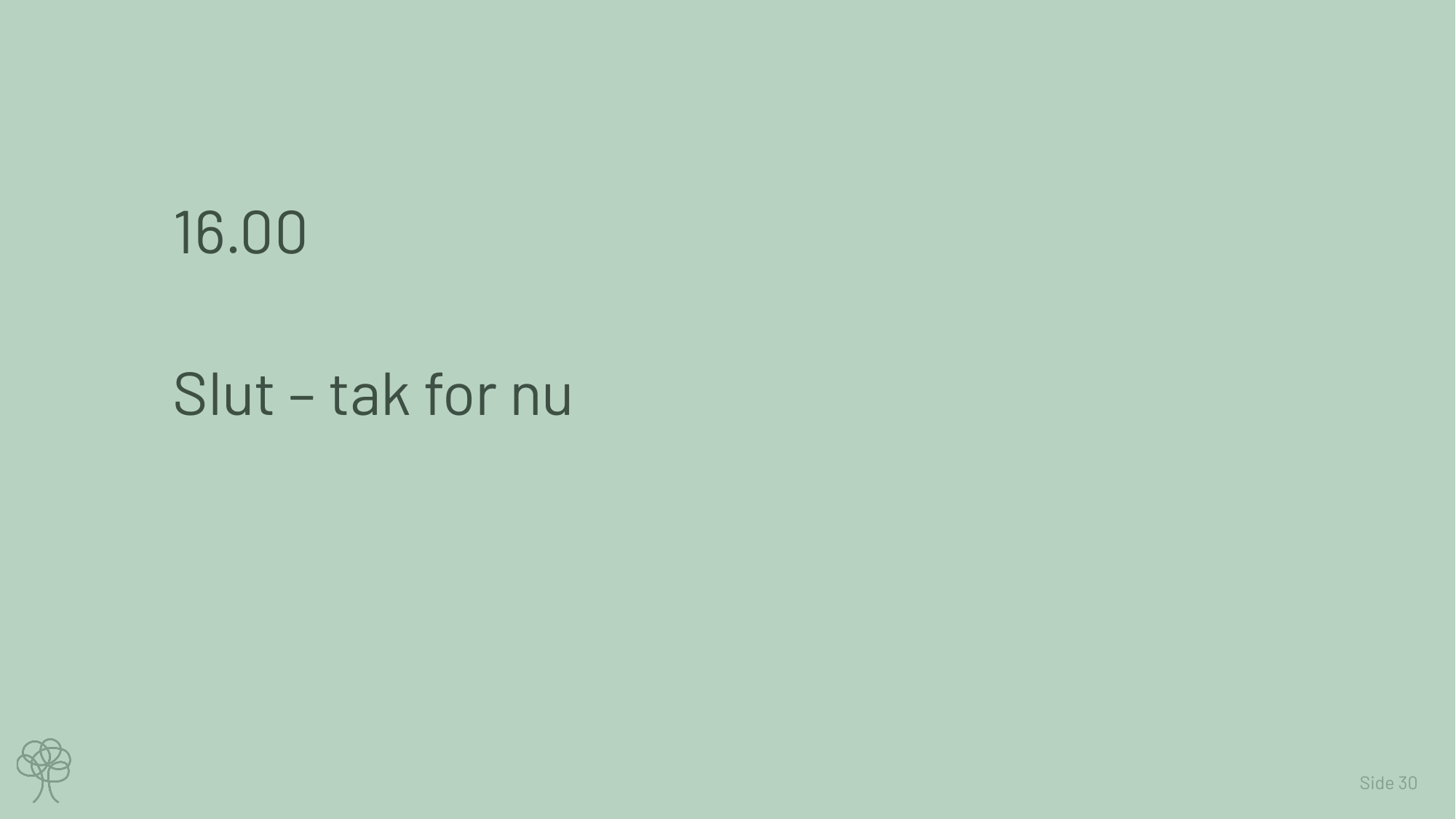

16.00

Slut – tak for nu
Side 30